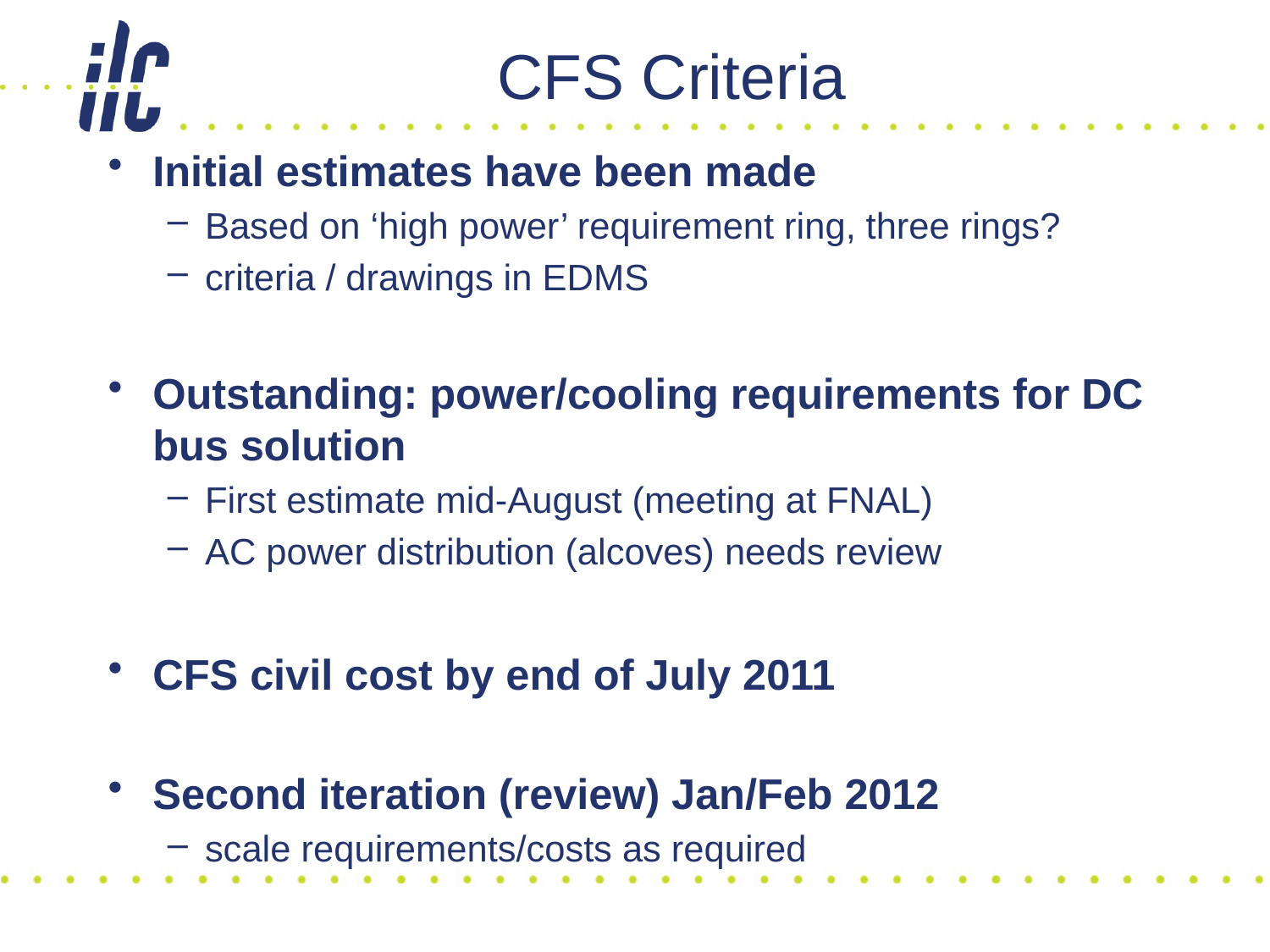

# CFS Criteria
Initial estimates have been made
Based on ‘high power’ requirement ring, three rings?
criteria / drawings in EDMS

Outstanding: power/cooling requirements for DC bus solution
First estimate mid-August (meeting at FNAL)
AC power distribution (alcoves) needs review

CFS civil cost by end of July 2011

Second iteration (review) Jan/Feb 2012
scale requirements/costs as required